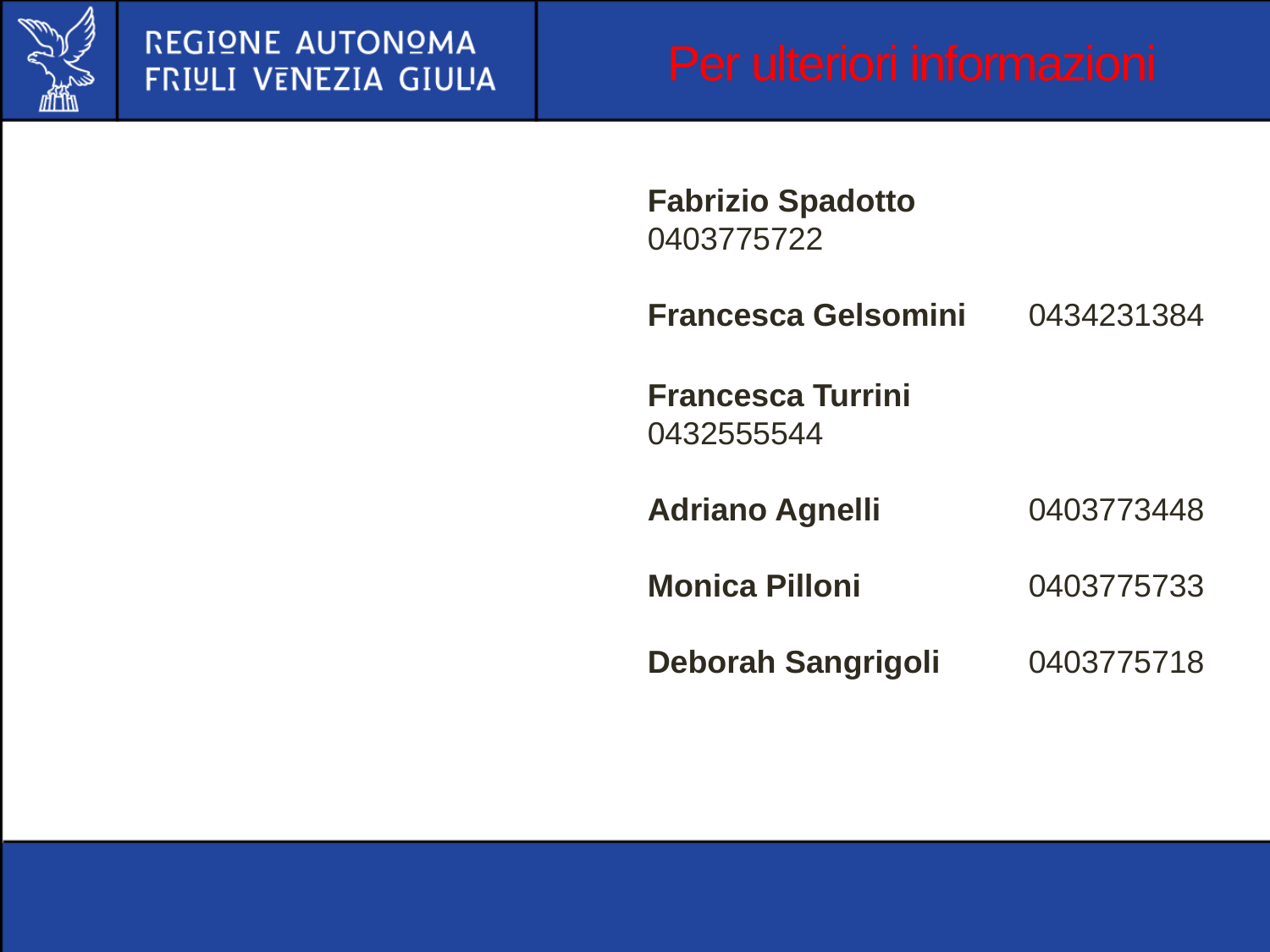

# Per ulteriori informazioni

Fabrizio Spadotto		0403775722

Francesca Gelsomini	0434231384

Francesca Turrini 		0432555544

Adriano Agnelli		0403773448

Monica Pilloni		0403775733

Deborah Sangrigoli	0403775718